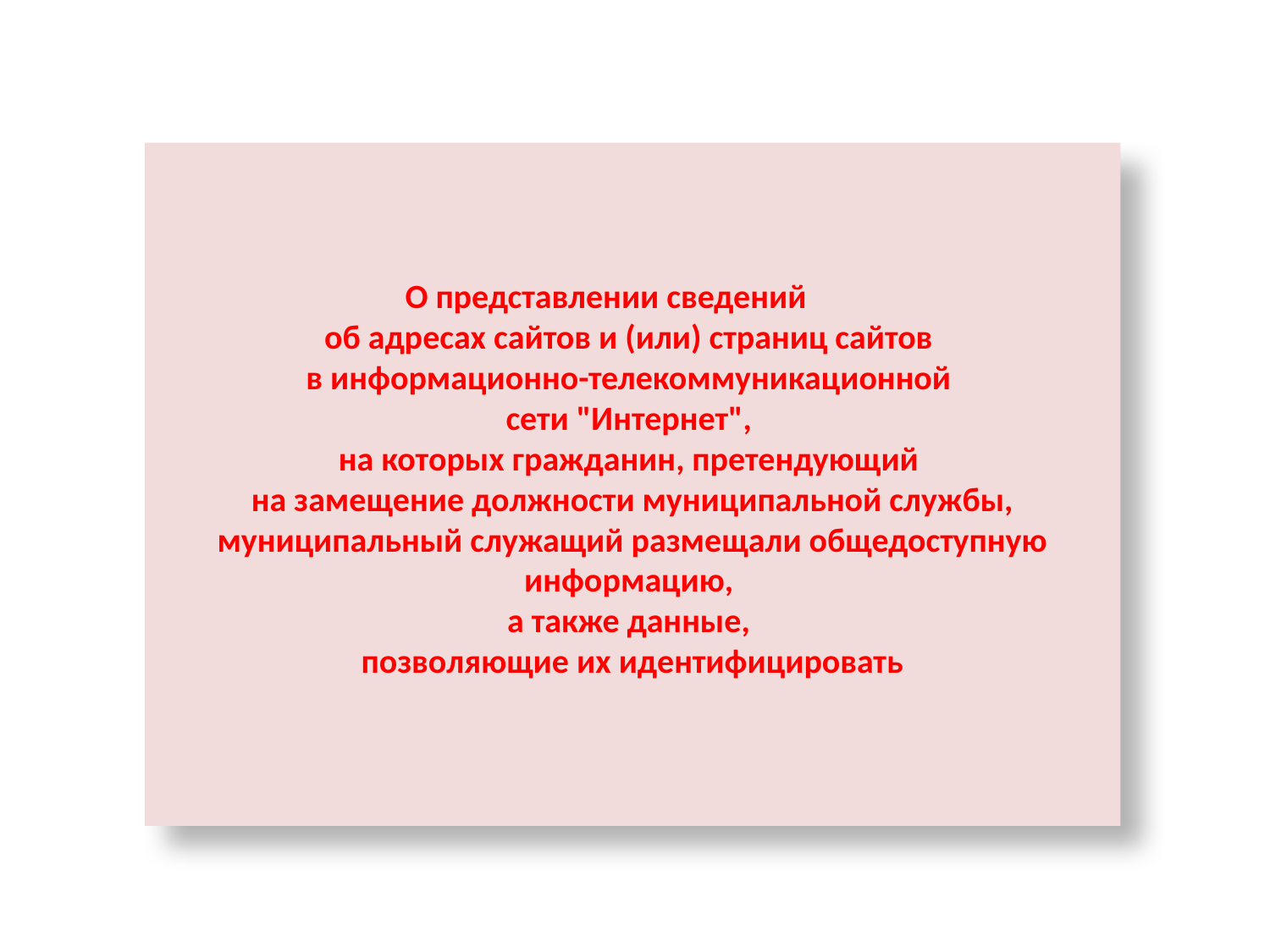

# О представлении сведений об адресах сайтов и (или) страниц сайтов в информационно-телекоммуникационной сети "Интернет", на которых гражданин, претендующий на замещение должности муниципальной службы, муниципальный служащий размещали общедоступную информацию, а также данные, позволяющие их идентифицировать